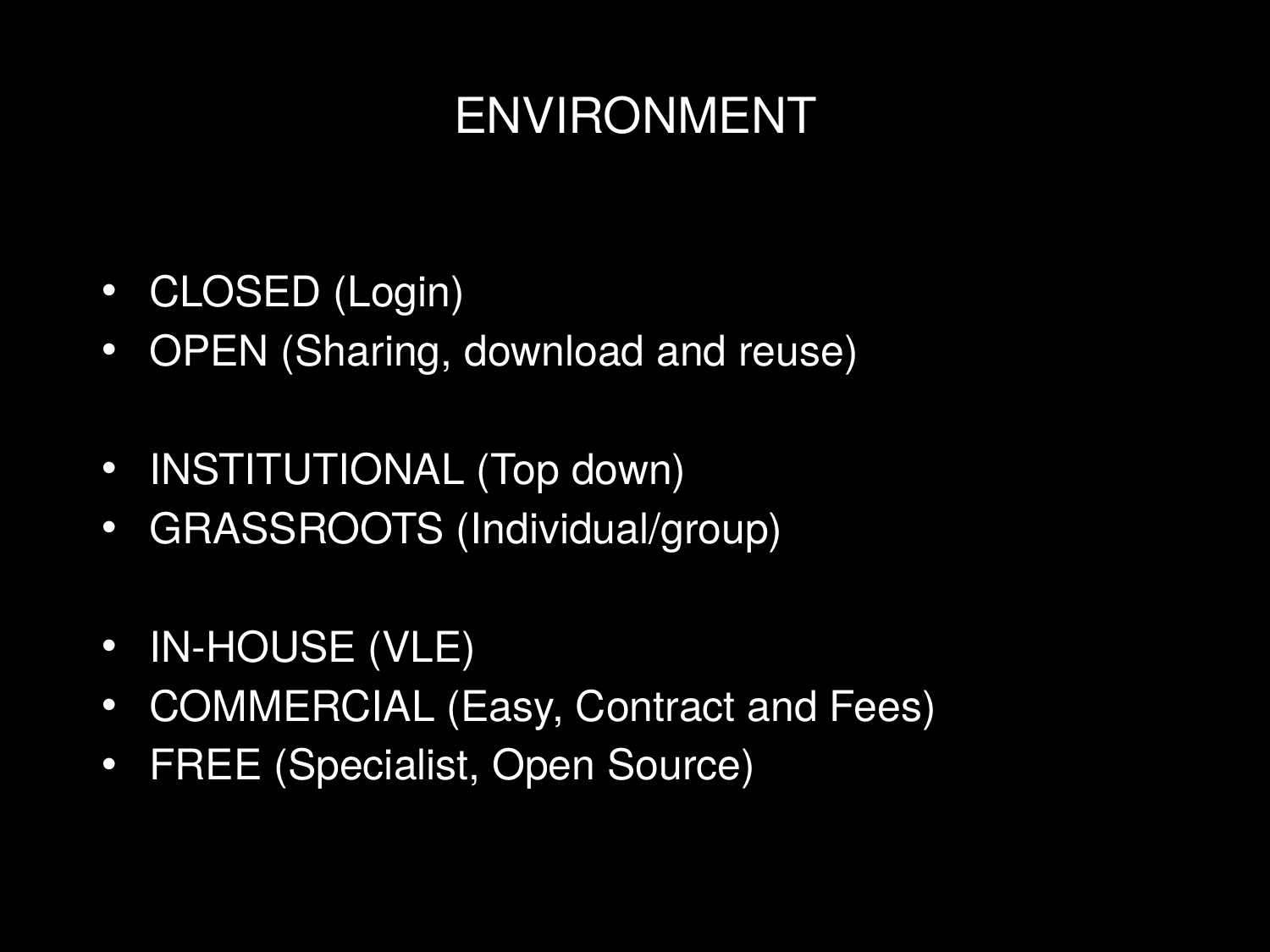

ENVIRONMENT

CLOSED (Login)
OPEN (Sharing, download and reuse)

INSTITUTIONAL (Top down)
GRASSROOTS (Individual/group)

IN-HOUSE (VLE)
COMMERCIAL (Easy, Contract and Fees)
FREE (Specialist, Open Source)